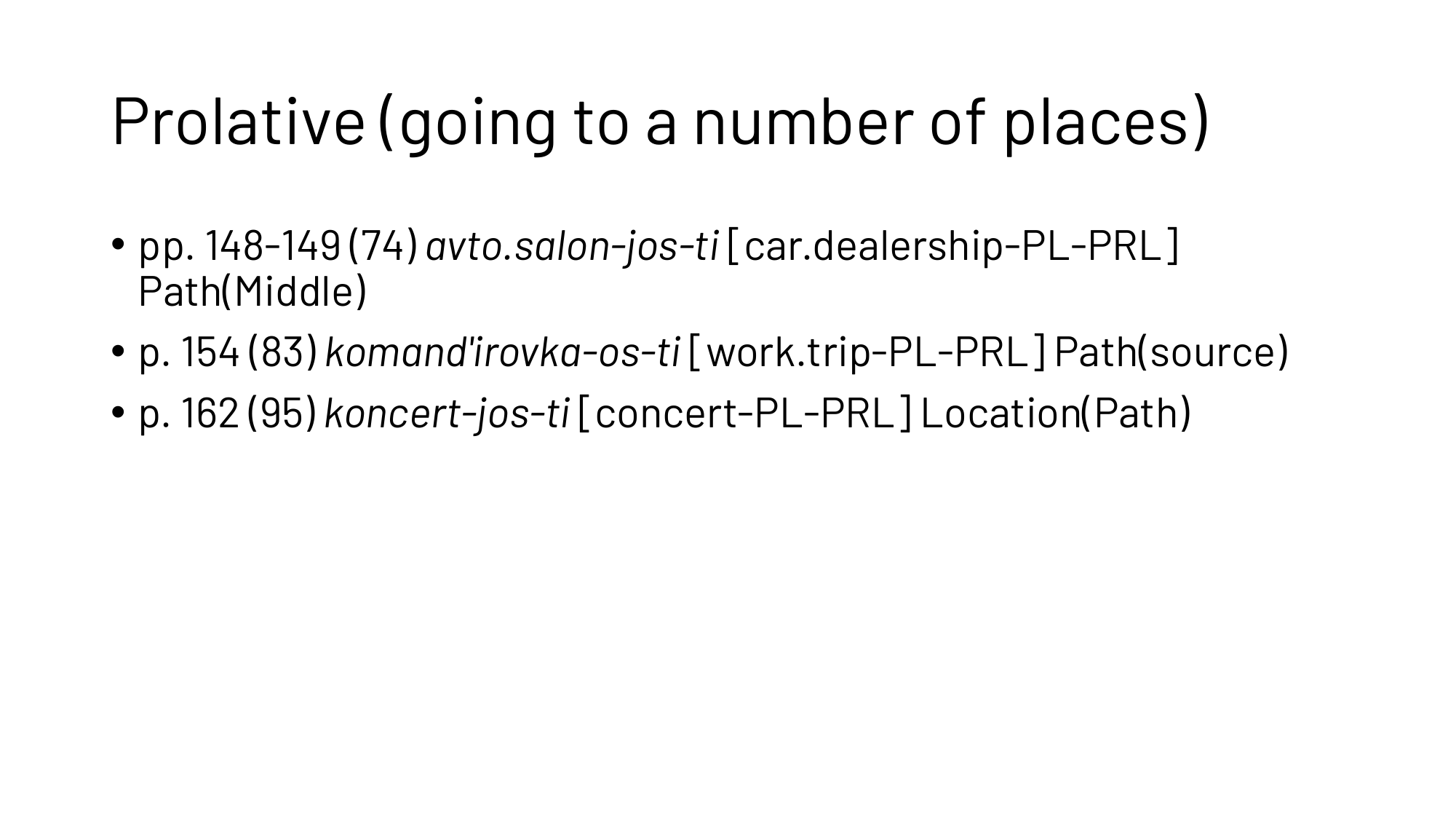

# Prolative (going to a number of places)
pp. 148-149 (74) avto.salon-jos-ti [car.dealership-PL-PRL] Path(Middle)
p. 154 (83) komand'irovka-os-ti [work.trip-PL-PRL] Path(source)
p. 162 (95) koncert-jos-ti [concert-PL-PRL] Location(Path)